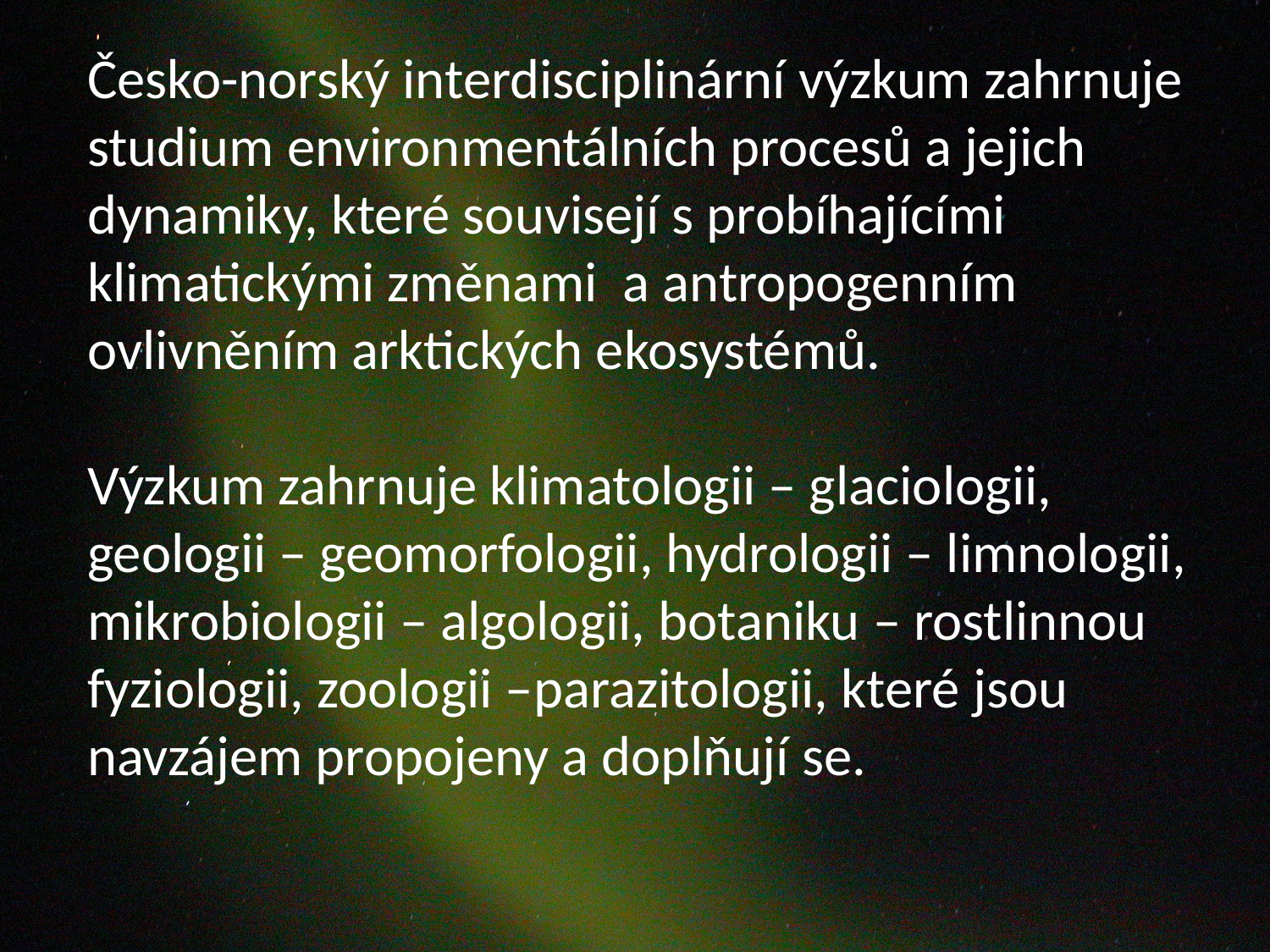

Česko-norský interdisciplinární výzkum zahrnuje studium environmentálních procesů a jejich dynamiky, které souvisejí s probíhajícími klimatickými změnami  a antropogenním ovlivněním arktických ekosystémů.

Výzkum zahrnuje klimatologii – glaciologii, geologii – geomorfologii, hydrologii – limnologii, mikrobiologii – algologii, botaniku – rostlinnou fyziologii, zoologii –parazitologii, které jsou navzájem propojeny a doplňují se.